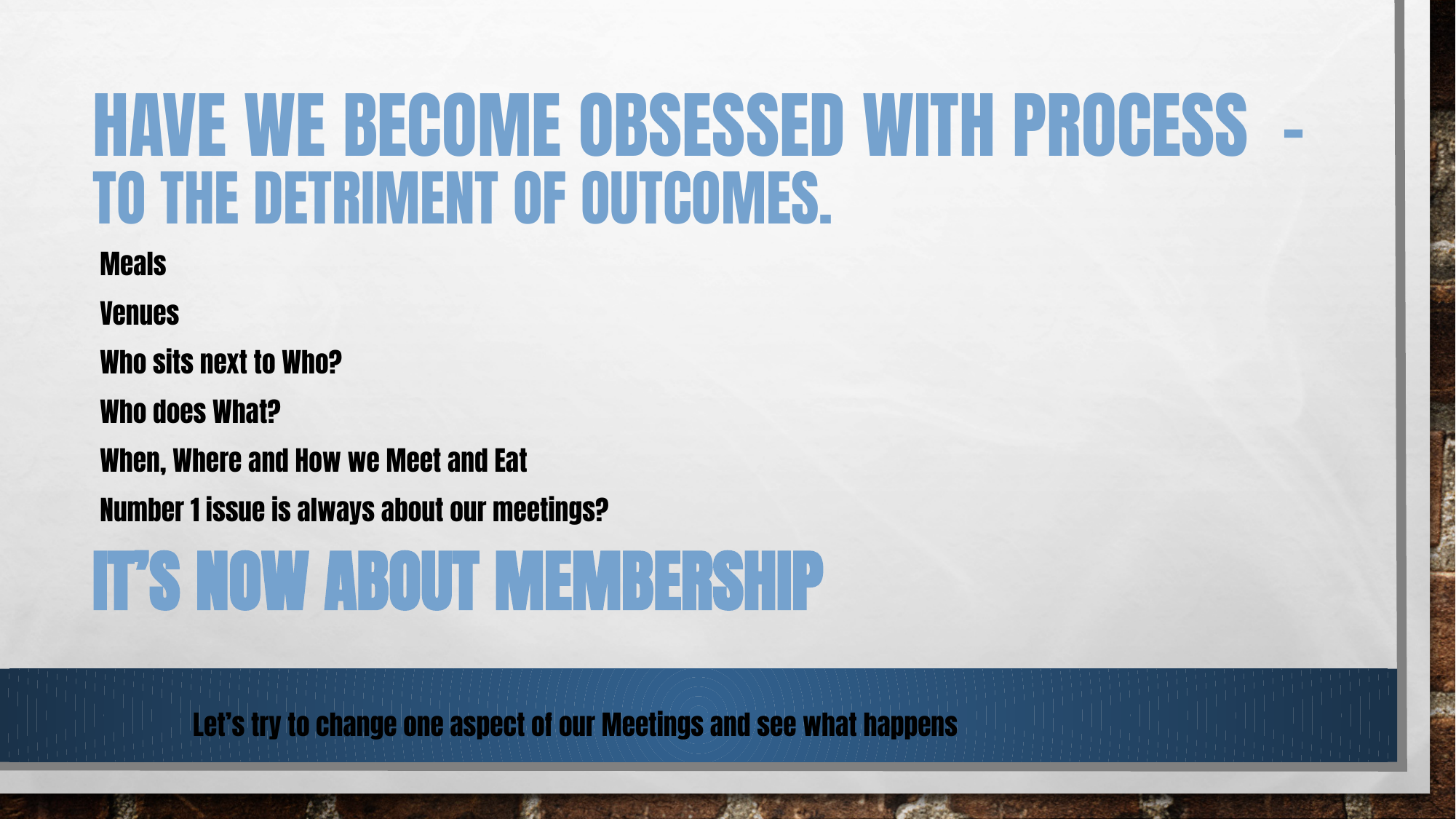

# HAVE we BECOME OBSESSED WITH PROCESS  - TO THE DETRIMENT OF OUTCOMES.
Meals
Venues
Who sits next to Who?
Who does What?
When, Where and How we Meet and Eat
Number 1 issue is always about our meetings?
IT’S NOW ABOUT MEMBERSHIP
Let’s try to change one aspect of our Meetings and see what happens